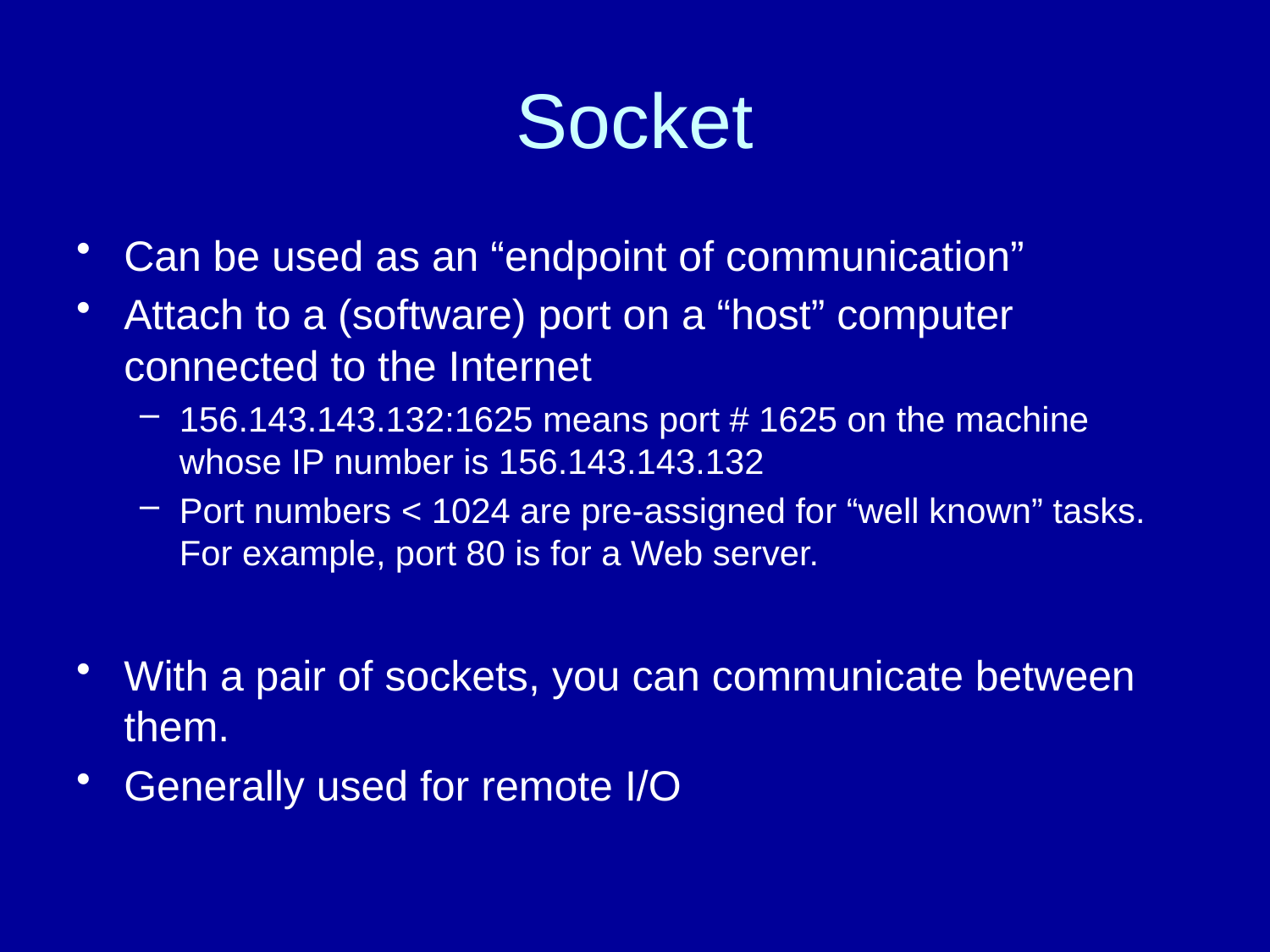

# Socket
Can be used as an “endpoint of communication”
Attach to a (software) port on a “host” computer connected to the Internet
156.143.143.132:1625 means port # 1625 on the machine whose IP number is 156.143.143.132
Port numbers < 1024 are pre-assigned for “well known” tasks.  For example, port 80 is for a Web server.

With a pair of sockets, you can communicate between them.
Generally used for remote I/O